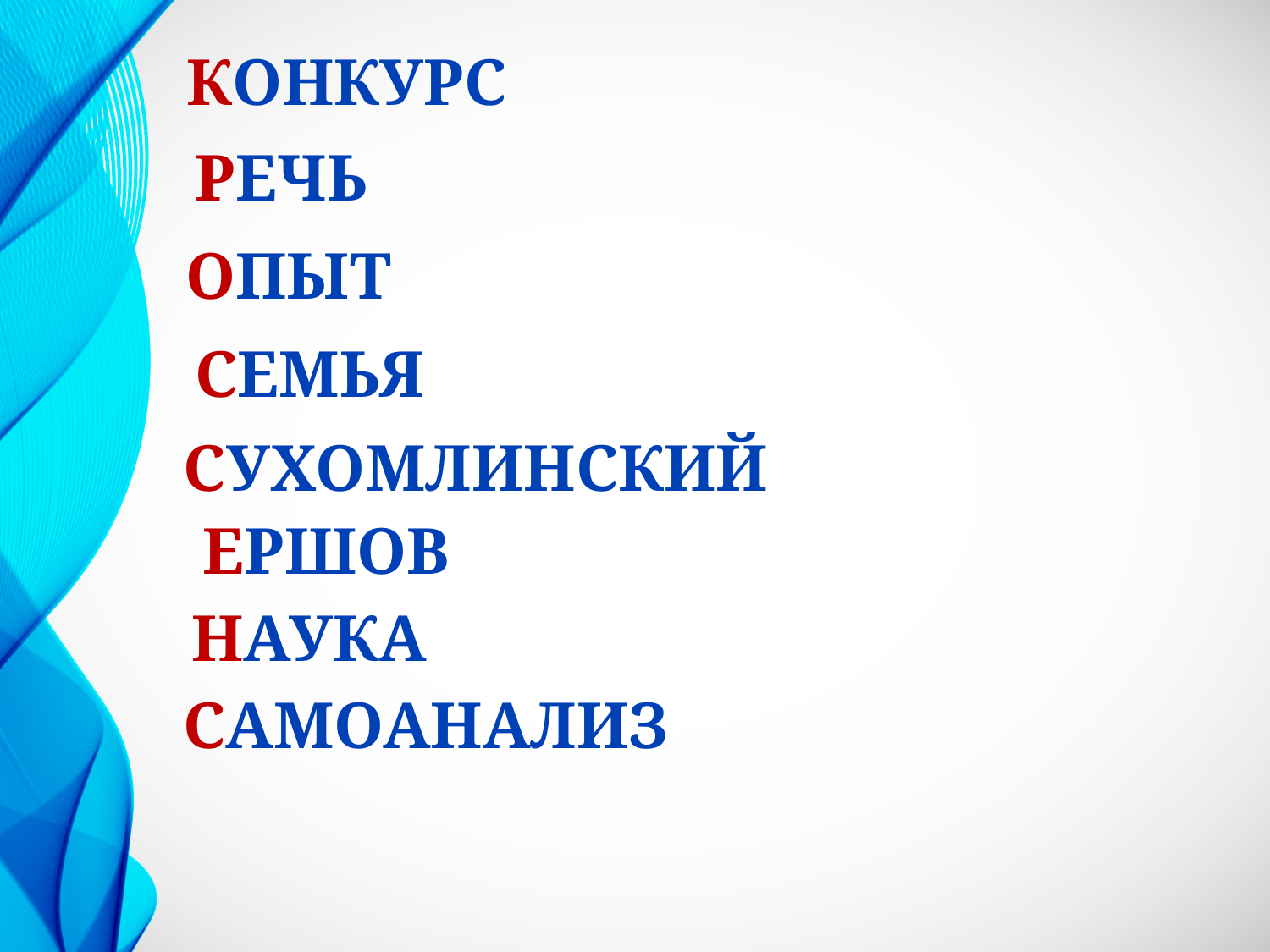

КОНКУРС
РЕЧЬ
ОПЫТ
СЕМЬЯ
СУХОМЛИНСКИЙ
ЕРШОВ
НАУКА
САМОАНАЛИЗ